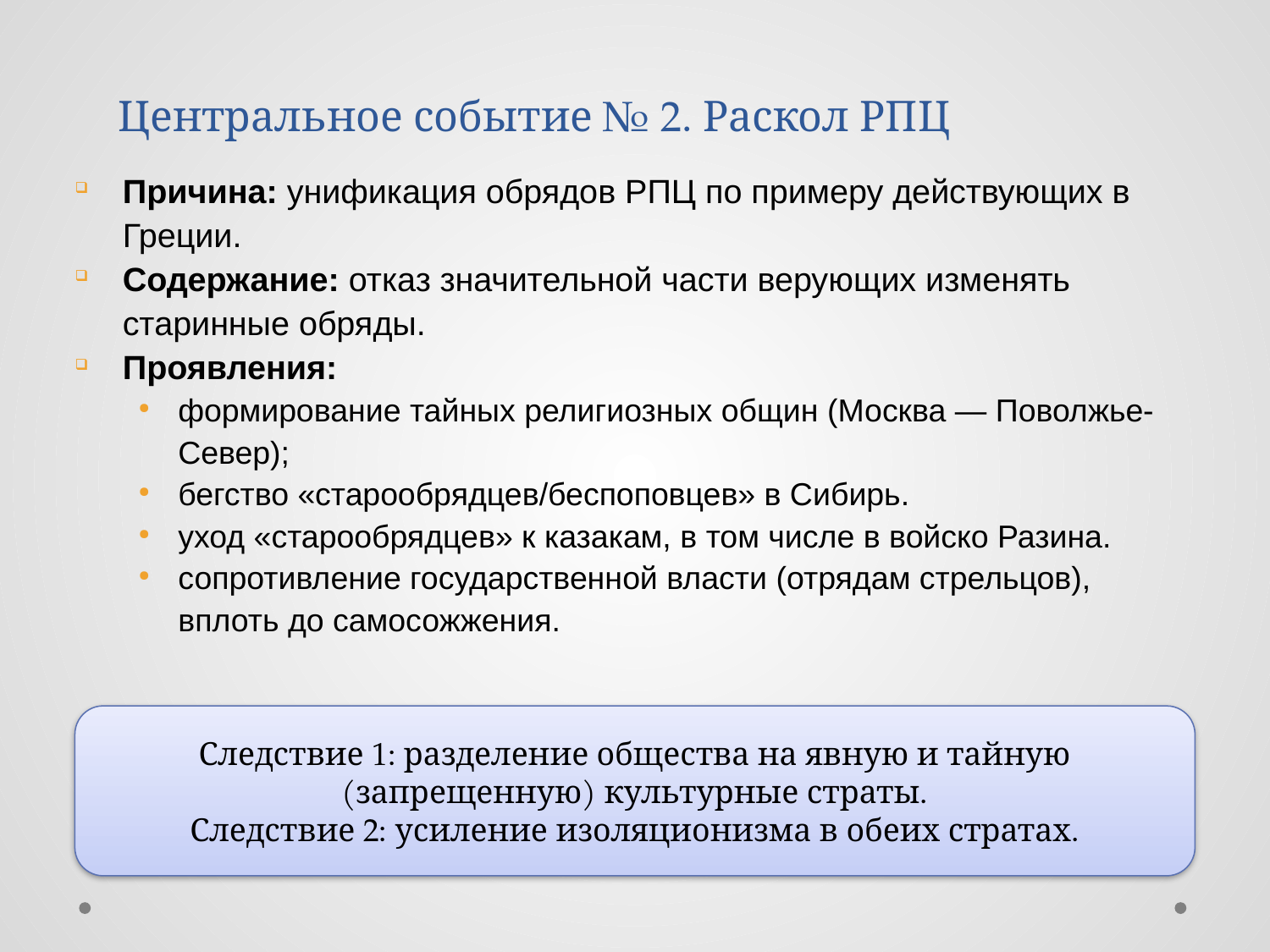

Центральное событие № 2. Раскол РПЦ
Причина: унификация обрядов РПЦ по примеру действующих в Греции.
Содержание: отказ значительной части верующих изменять старинные обряды.
Проявления:
формирование тайных религиозных общин (Москва — Поволжье-Север);
бегство «старообрядцев/беспоповцев» в Сибирь.
уход «старообрядцев» к казакам, в том числе в войско Разина.
сопротивление государственной власти (отрядам стрельцов), вплоть до самосожжения.

Следствие 1: разделение общества на явную и тайную (запрещенную) культурные страты.
Следствие 2: усиление изоляционизма в обеих стратах.